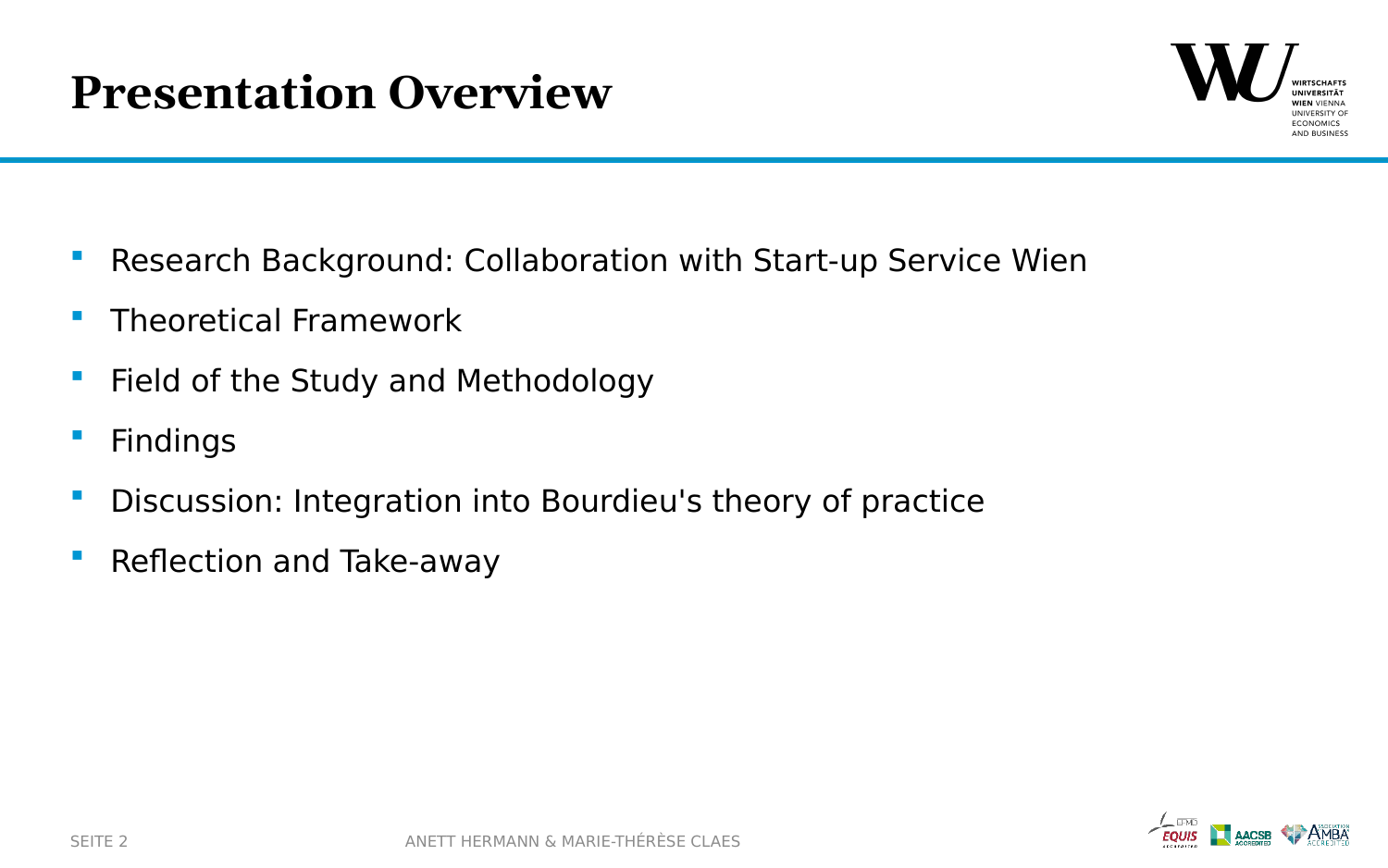

# Presentation Overview
Research Background: Collaboration with Start-up Service Wien
Theoretical Framework
Field of the Study and Methodology
Findings
Discussion: Integration into Bourdieu's theory of practice
Reflection and Take-away
Seite 2
Anett Hermann & Marie-Thérèse Claes